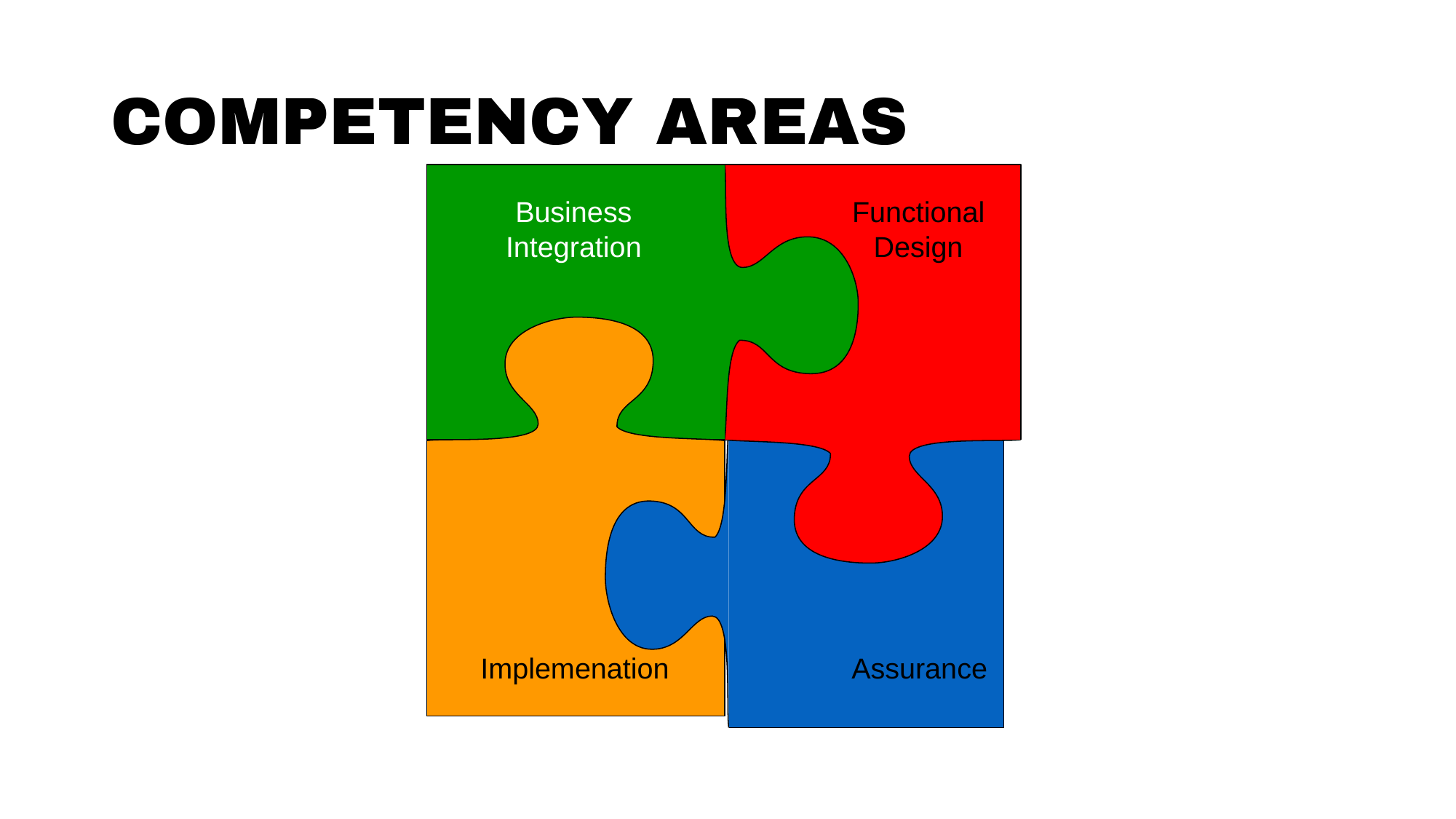

# COMPETENCY AREAS

Business
Integration
Functional
Design

Implemenation
Assurance